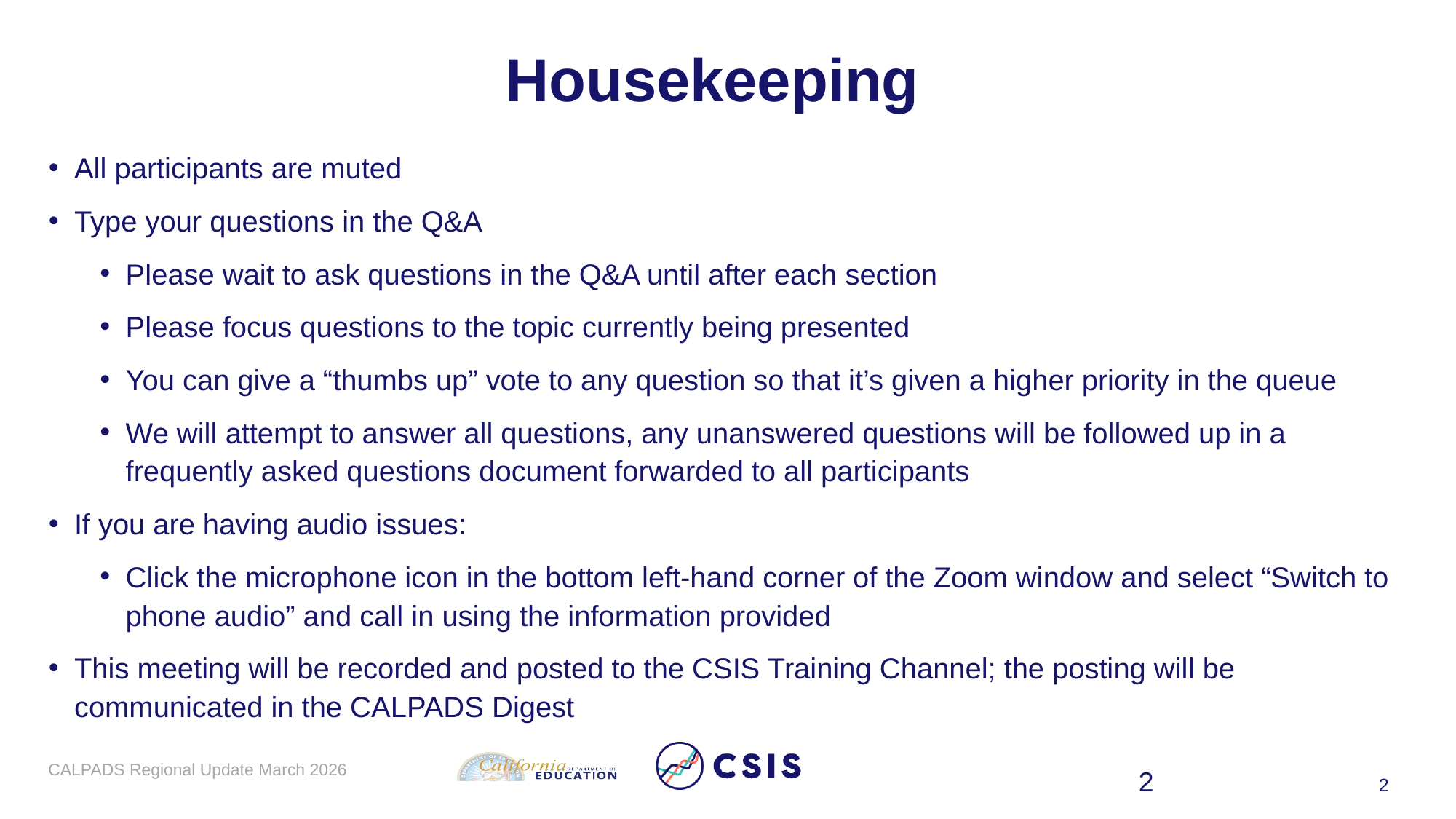

# Housekeeping
All participants are muted
Type your questions in the Q&A
Please wait to ask questions in the Q&A until after each section
Please focus questions to the topic currently being presented
You can give a “thumbs up” vote to any question so that it’s given a higher priority in the queue
We will attempt to answer all questions, any unanswered questions will be followed up in a frequently asked questions document forwarded to all participants
If you are having audio issues:
Click the microphone icon in the bottom left-hand corner of the Zoom window and select “Switch to phone audio” and call in using the information provided
This meeting will be recorded and posted to the CSIS Training Channel; the posting will be communicated in the CALPADS Digest
CALPADS Regional Update March 2026
2